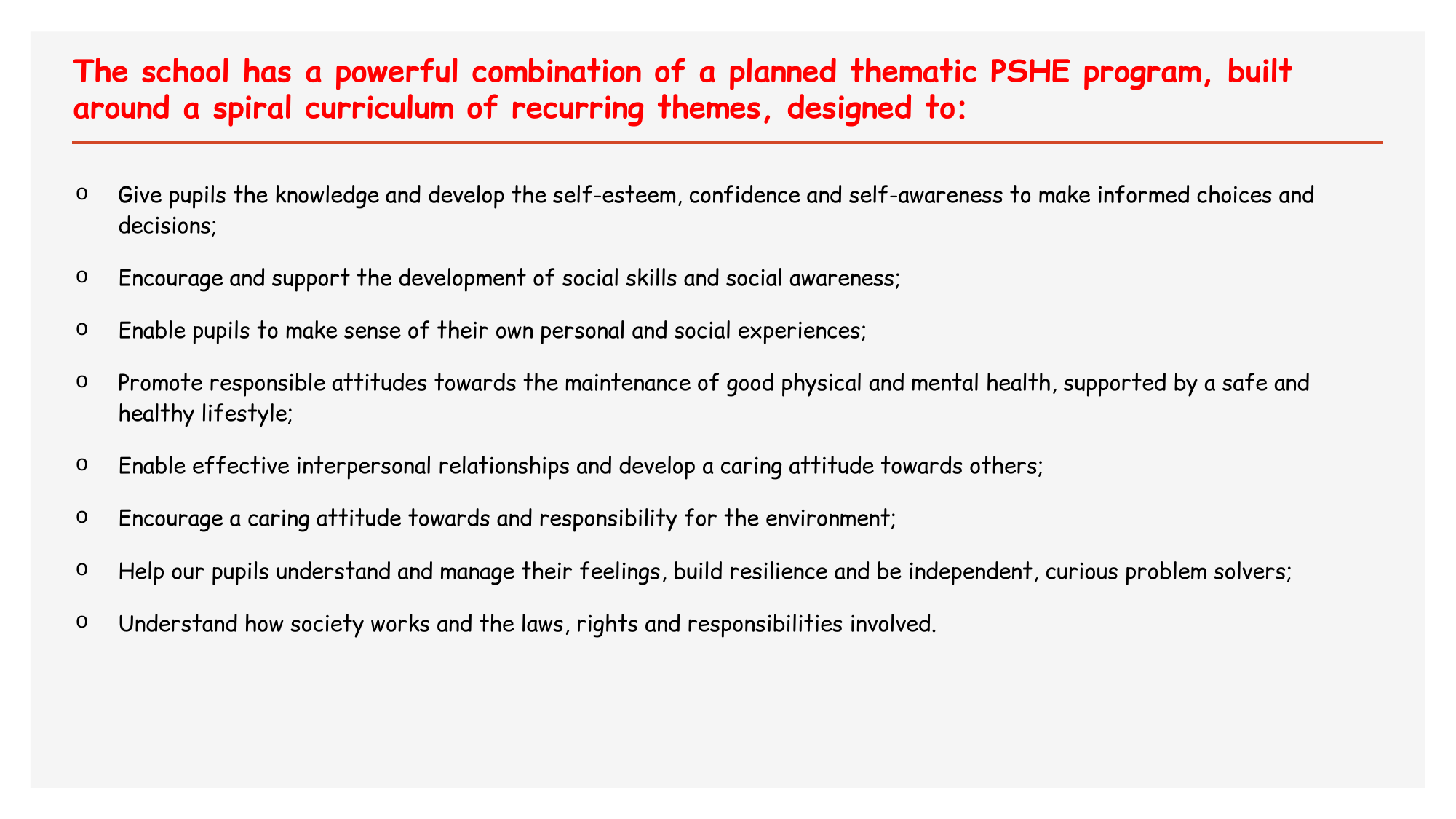

# The school has a powerful combination of a planned thematic PSHE program, built around a spiral curriculum of recurring themes, designed to:
Give pupils the knowledge and develop the self-esteem, confidence and self-awareness to make informed choices and decisions;
Encourage and support the development of social skills and social awareness;
Enable pupils to make sense of their own personal and social experiences;
Promote responsible attitudes towards the maintenance of good physical and mental health, supported by a safe and healthy lifestyle;
Enable effective interpersonal relationships and develop a caring attitude towards others;
Encourage a caring attitude towards and responsibility for the environment;
Help our pupils understand and manage their feelings, build resilience and be independent, curious problem solvers;
Understand how society works and the laws, rights and responsibilities involved.